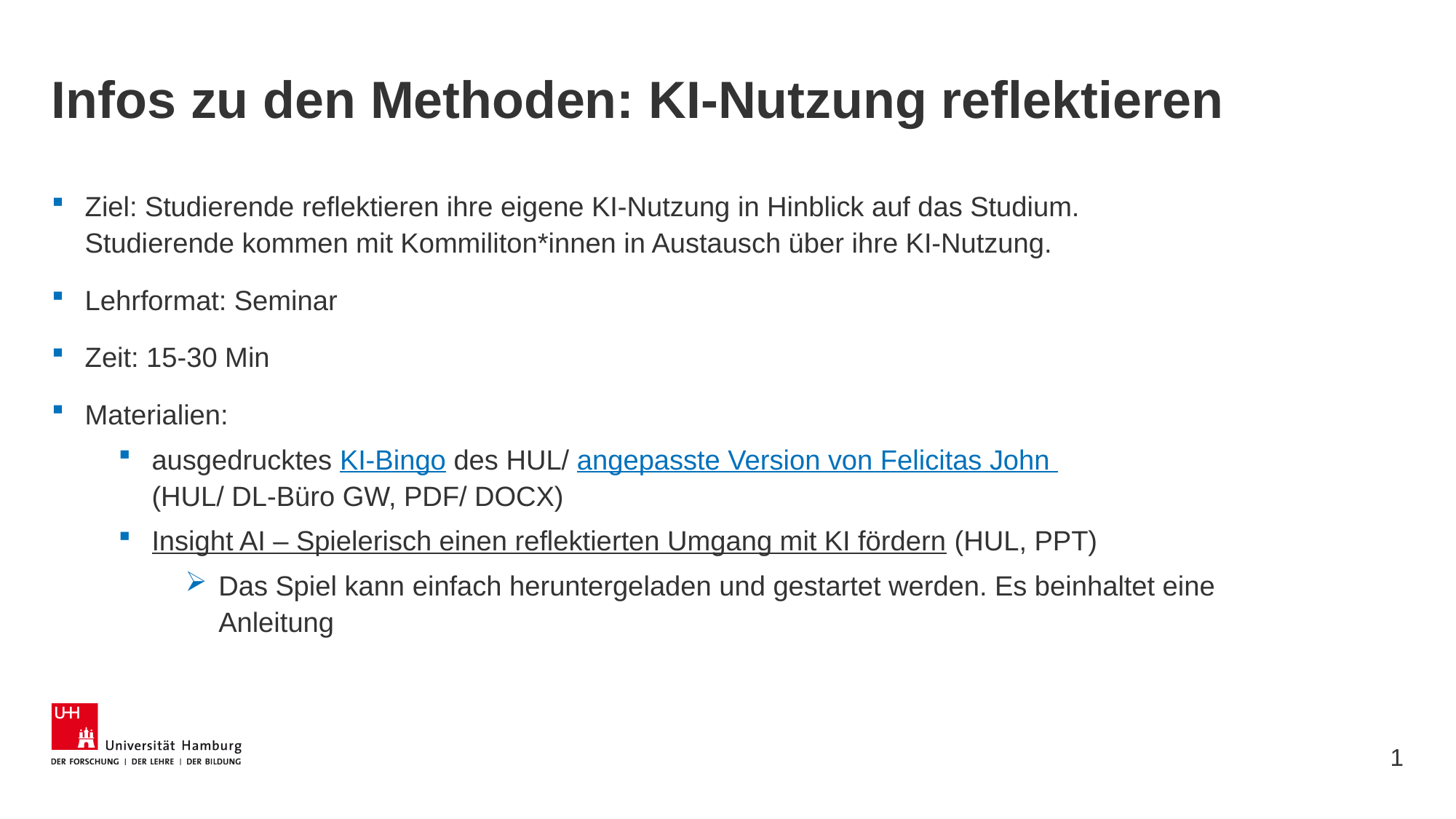

# Infos zu den Methoden: KI-Nutzung reflektieren
Ziel: Studierende reflektieren ihre eigene KI-Nutzung in Hinblick auf das Studium. Studierende kommen mit Kommiliton*innen in Austausch über ihre KI-Nutzung.
Lehrformat: Seminar
Zeit: 15-30 Min
Materialien:
ausgedrucktes KI-Bingo des HUL/ angepasste Version von Felicitas John
(HUL/ DL-Büro GW, PDF/ DOCX)
Insight AI – Spielerisch einen reflektierten Umgang mit KI fördern (HUL, PPT)
Das Spiel kann einfach heruntergeladen und gestartet werden. Es beinhaltet eine Anleitung

1